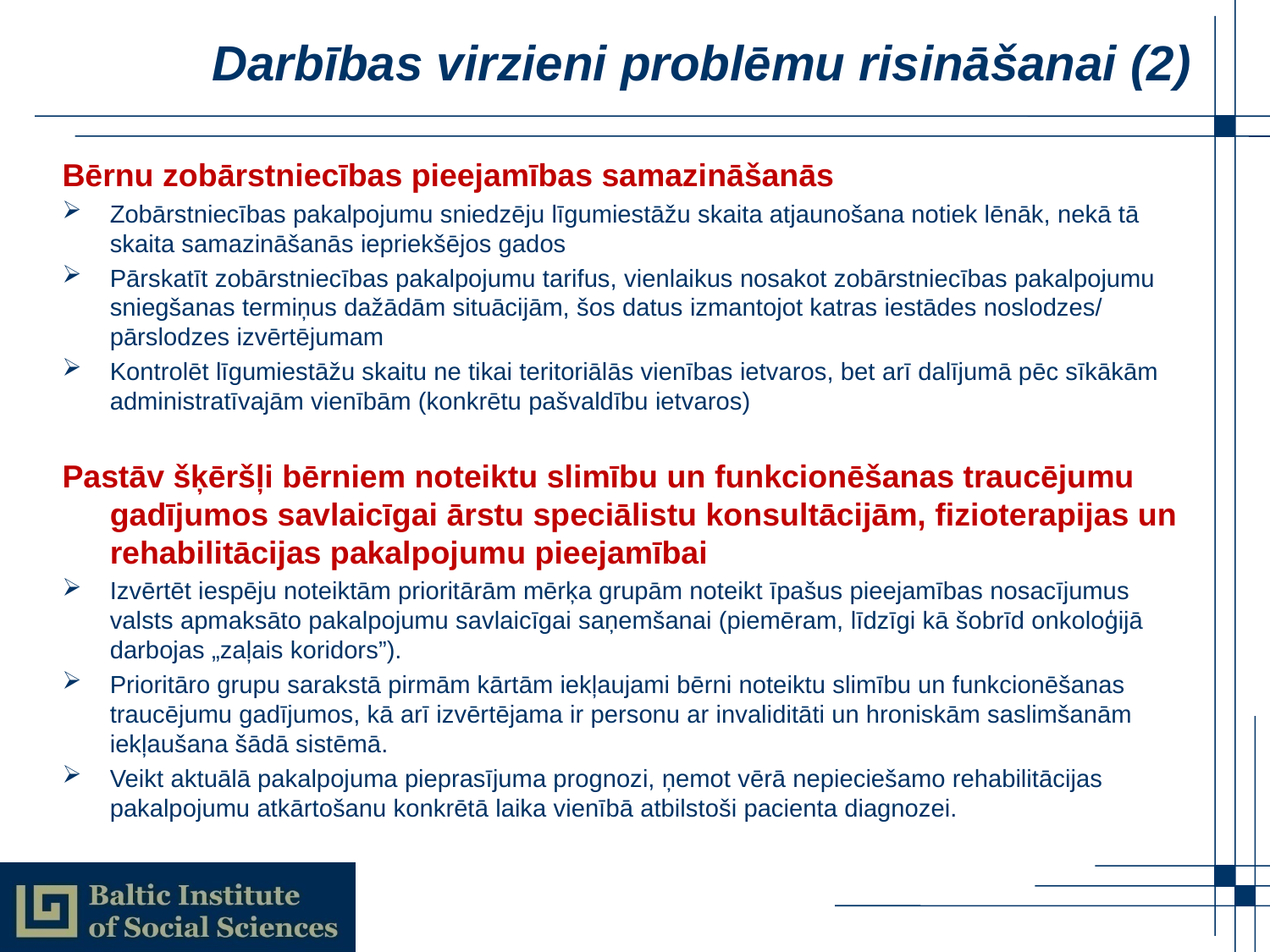

# Darbības virzieni problēmu risināšanai (2)
Bērnu zobārstniecības pieejamības samazināšanās
Zobārstniecības pakalpojumu sniedzēju līgumiestāžu skaita atjaunošana notiek lēnāk, nekā tā skaita samazināšanās iepriekšējos gados
Pārskatīt zobārstniecības pakalpojumu tarifus, vienlaikus nosakot zobārstniecības pakalpojumu sniegšanas termiņus dažādām situācijām, šos datus izmantojot katras iestādes noslodzes/ pārslodzes izvērtējumam
Kontrolēt līgumiestāžu skaitu ne tikai teritoriālās vienības ietvaros, bet arī dalījumā pēc sīkākām administratīvajām vienībām (konkrētu pašvaldību ietvaros)

Pastāv šķēršļi bērniem noteiktu slimību un funkcionēšanas traucējumu gadījumos savlaicīgai ārstu speciālistu konsultācijām, fizioterapijas un rehabilitācijas pakalpojumu pieejamībai
Izvērtēt iespēju noteiktām prioritārām mērķa grupām noteikt īpašus pieejamības nosacījumus valsts apmaksāto pakalpojumu savlaicīgai saņemšanai (piemēram, līdzīgi kā šobrīd onkoloģijā darbojas „zaļais koridors”).
Prioritāro grupu sarakstā pirmām kārtām iekļaujami bērni noteiktu slimību un funkcionēšanas traucējumu gadījumos, kā arī izvērtējama ir personu ar invaliditāti un hroniskām saslimšanām iekļaušana šādā sistēmā.
Veikt aktuālā pakalpojuma pieprasījuma prognozi, ņemot vērā nepieciešamo rehabilitācijas pakalpojumu atkārtošanu konkrētā laika vienībā atbilstoši pacienta diagnozei.